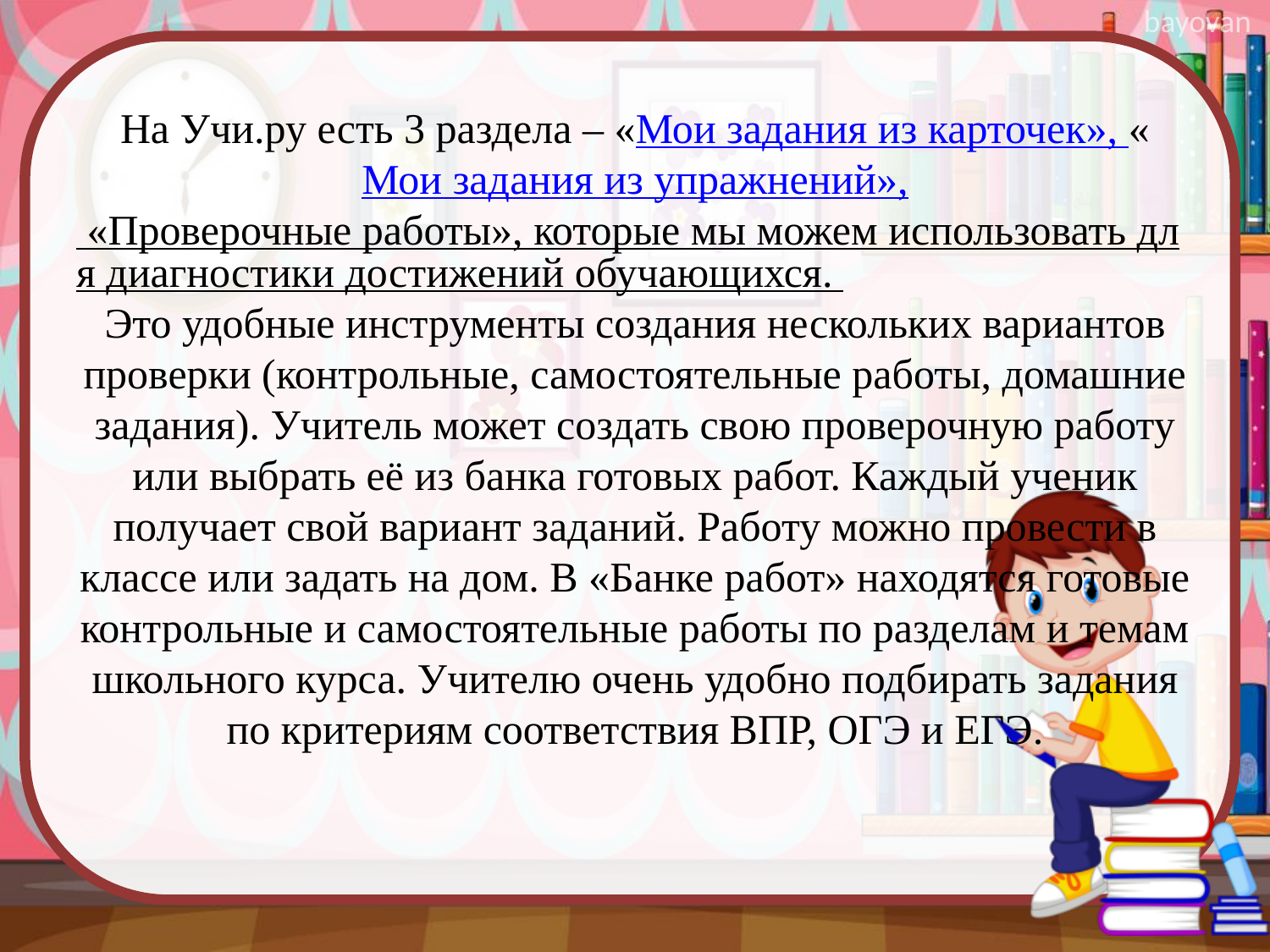

# На Учи.ру есть 3 раздела – «Мои задания из карточек», «Мои задания из упражнений», «Проверочные работы», которые мы можем использовать для диагностики достижений обучающихся. Это удобные инструменты создания нескольких вариантов проверки (контрольные, самостоятельные работы, домашние задания). Учитель может создать свою проверочную работу или выбрать её из банка готовых работ. Каждый ученик получает свой вариант заданий. Работу можно провести в классе или задать на дом. В «Банке работ» находятся готовые контрольные и самостоятельные работы по разделам и темам школьного курса. Учителю очень удобно подбирать задания по критериям соответствия ВПР, ОГЭ и ЕГЭ.